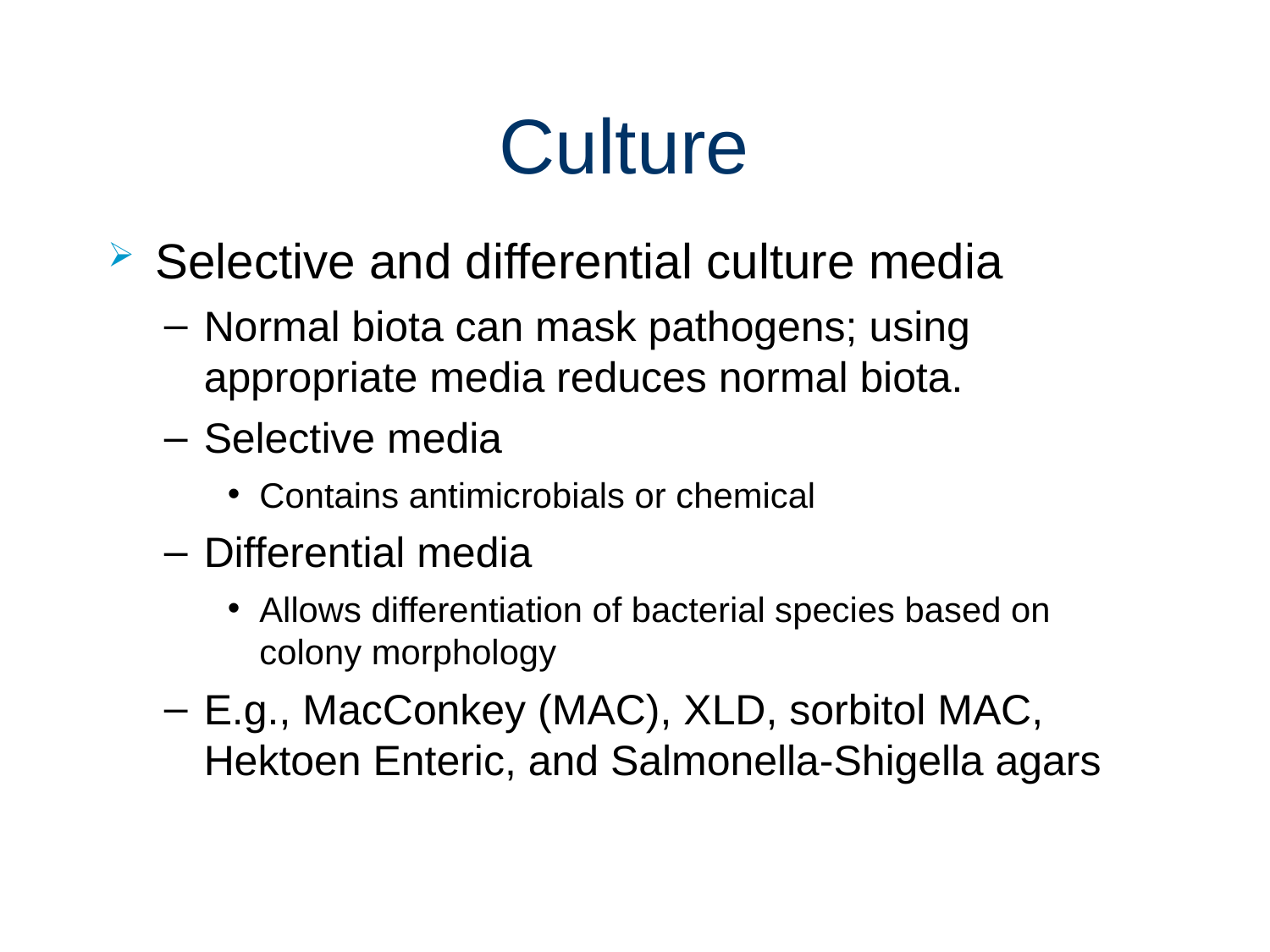

# Culture
Selective and differential culture media
Normal biota can mask pathogens; using appropriate media reduces normal biota.
Selective media
Contains antimicrobials or chemical
Differential media
Allows differentiation of bacterial species based on colony morphology
E.g., MacConkey (MAC), XLD, sorbitol MAC, Hektoen Enteric, and Salmonella-Shigella agars